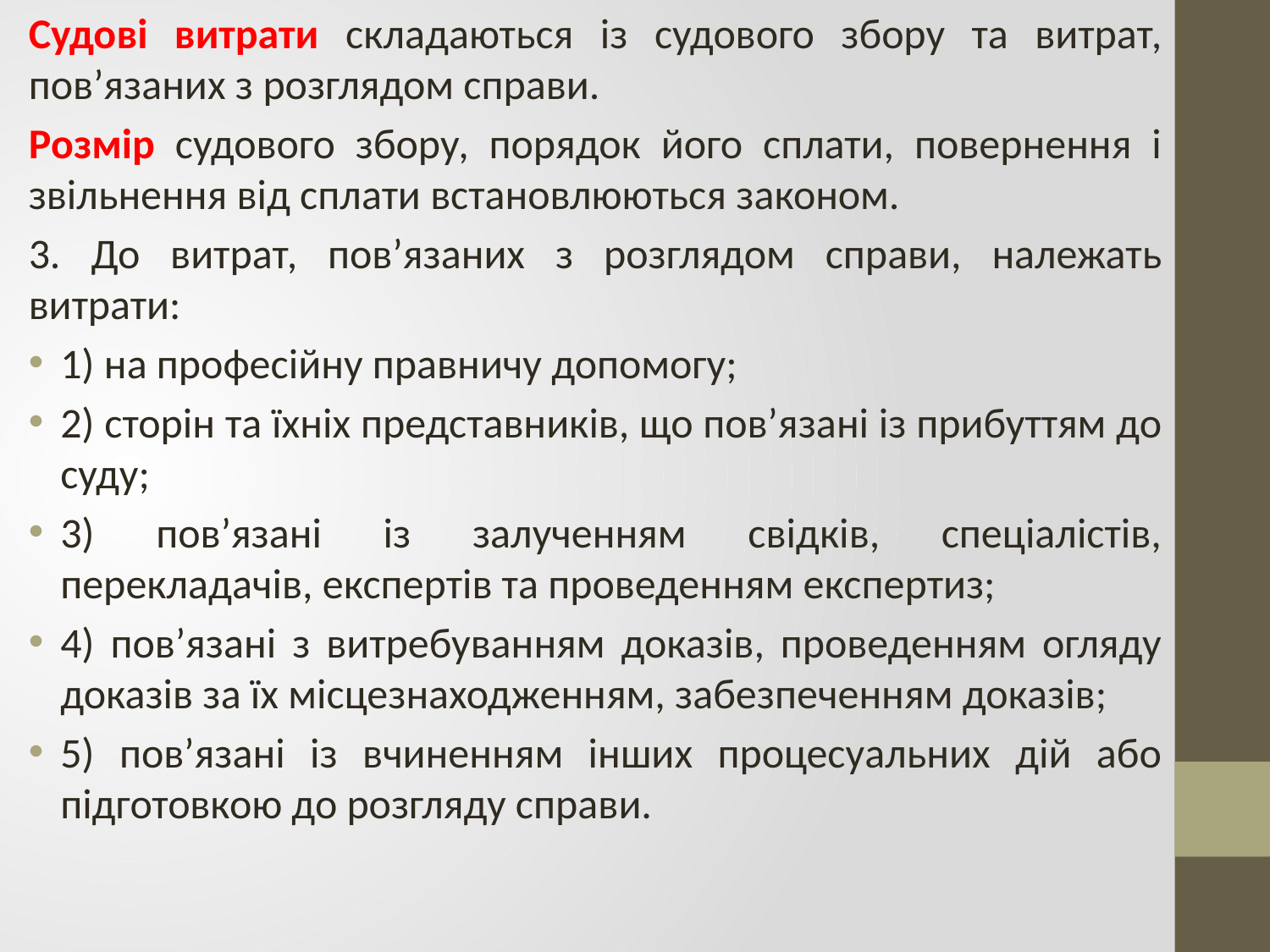

Судові витрати складаються із судового збору та витрат, пов’язаних з розглядом справи.
Розмір судового збору, порядок його сплати, повернення і звільнення від сплати встановлюються законом.
3. До витрат, пов’язаних з розглядом справи, належать витрати:
1) на професійну правничу допомогу;
2) сторін та їхніх представників, що пов’язані із прибуттям до суду;
3) пов’язані із залученням свідків, спеціалістів, перекладачів, експертів та проведенням експертиз;
4) пов’язані з витребуванням доказів, проведенням огляду доказів за їх місцезнаходженням, забезпеченням доказів;
5) пов’язані із вчиненням інших процесуальних дій або підготовкою до розгляду справи.